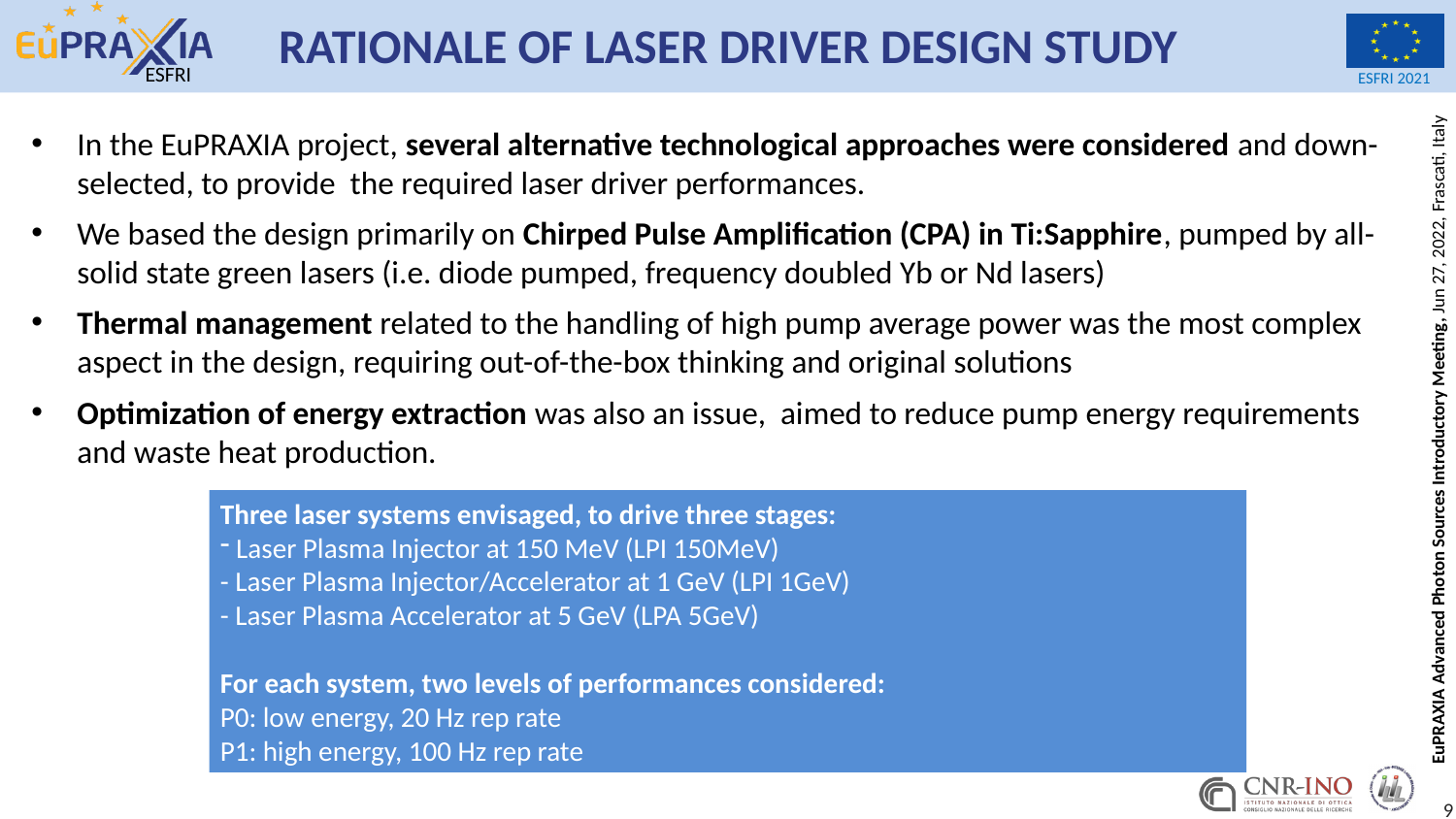

# RATIONALE OF LASER DRIVER DESIGN STUDY
In the EuPRAXIA project, several alternative technological approaches were considered and down-selected, to provide  the required laser driver performances.
We based the design primarily on Chirped Pulse Amplification (CPA) in Ti:Sapphire, pumped by all-solid state green lasers (i.e. diode pumped, frequency doubled Yb or Nd lasers)
Thermal management related to the handling of high pump average power was the most complex aspect in the design, requiring out-of-the-box thinking and original solutions
Optimization of energy extraction was also an issue,  aimed to reduce pump energy requirements and waste heat production.
Three laser systems envisaged, to drive three stages:
 Laser Plasma Injector at 150 MeV (LPI 150MeV)
- Laser Plasma Injector/Accelerator at 1 GeV (LPI 1GeV)
- Laser Plasma Accelerator at 5 GeV (LPA 5GeV)

For each system, two levels of performances considered:
P0: low energy, 20 Hz rep rate
P1: high energy, 100 Hz rep rate